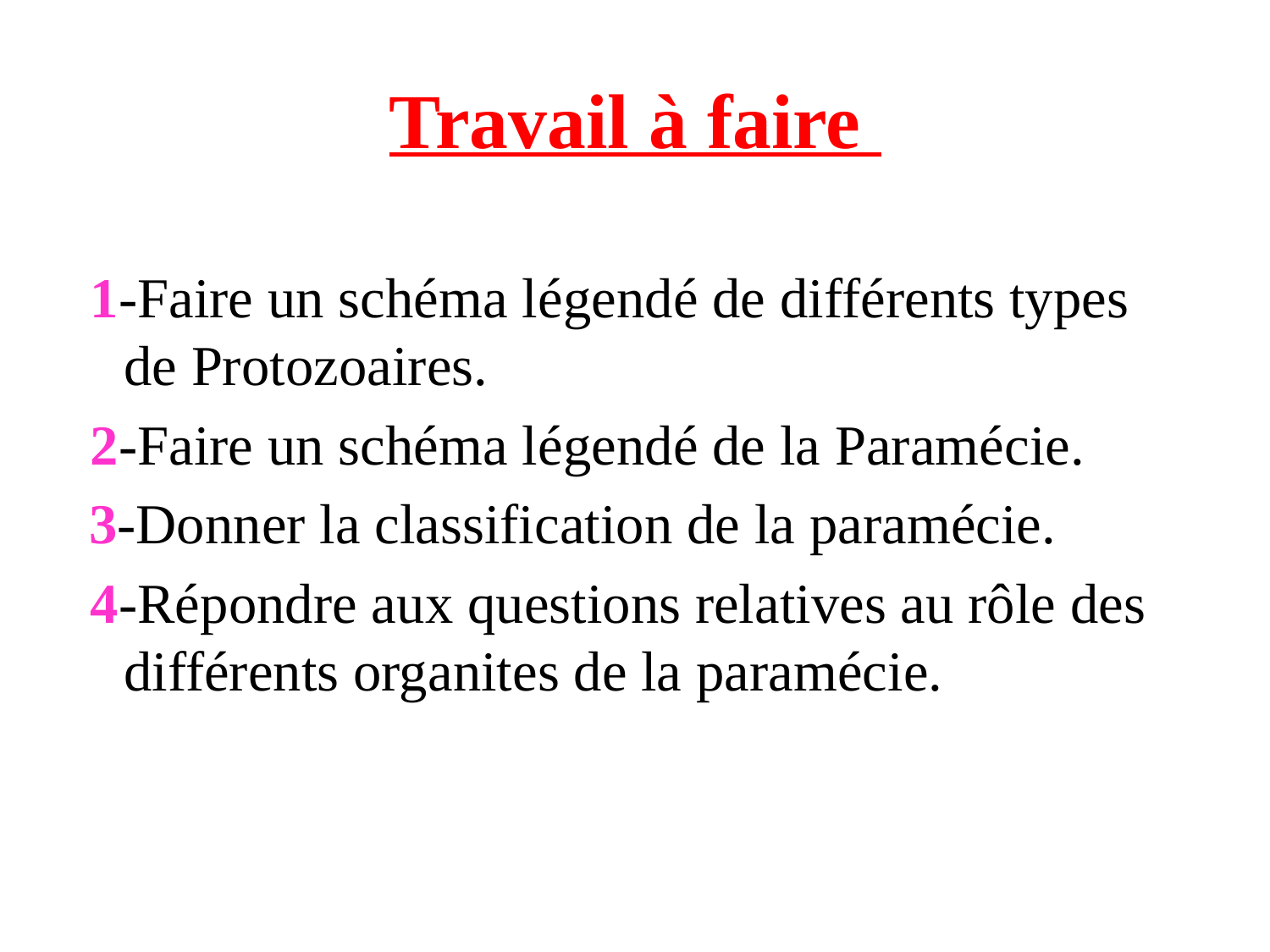

# Travail à faire

 1-Faire un schéma légendé de différents types de Protozoaires.
 2-Faire un schéma légendé de la Paramécie.
 3-Donner la classification de la paramécie.
 4-Répondre aux questions relatives au rôle des différents organites de la paramécie.